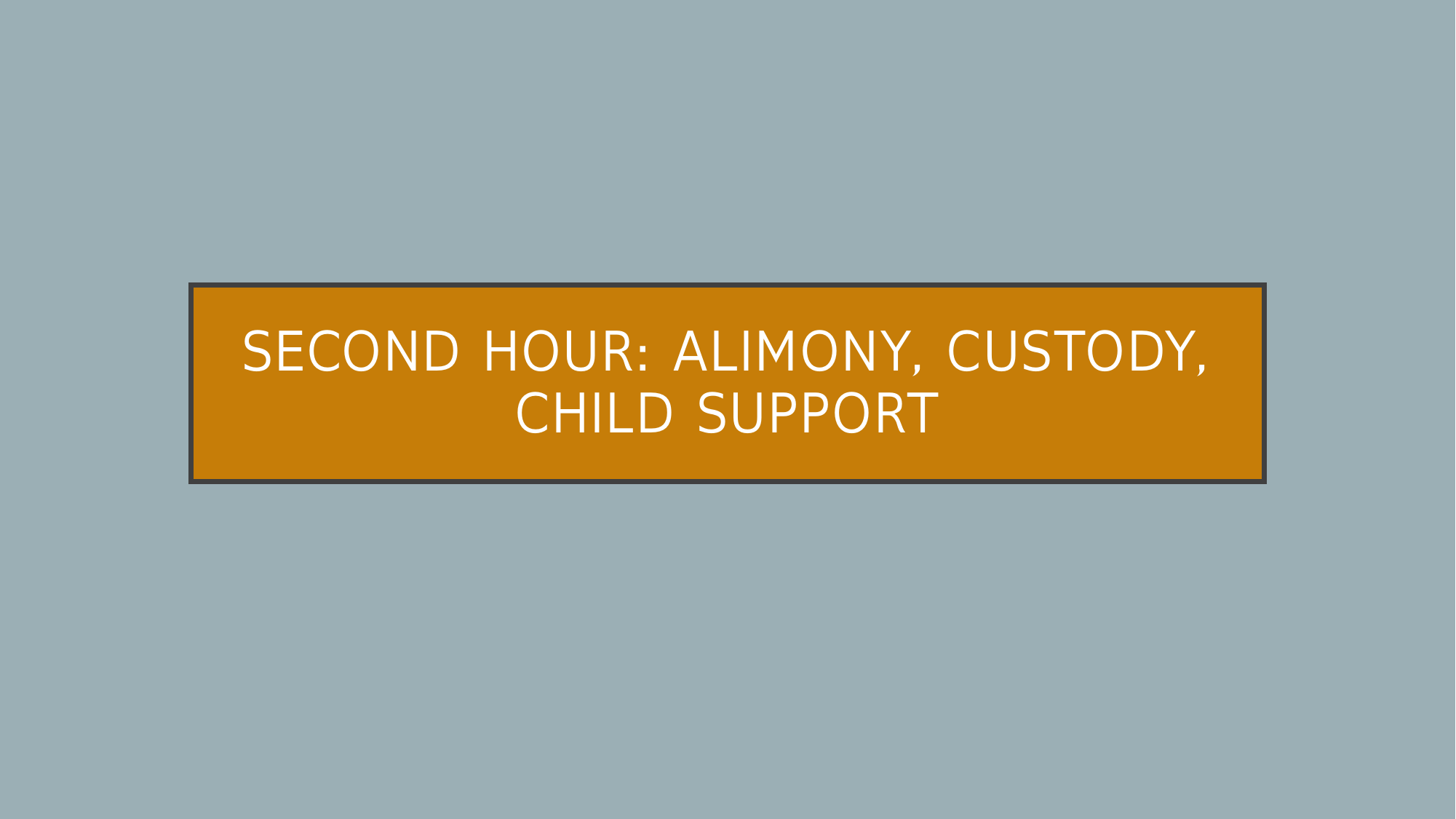

# SeCond Hour: Alimony, custody, child support